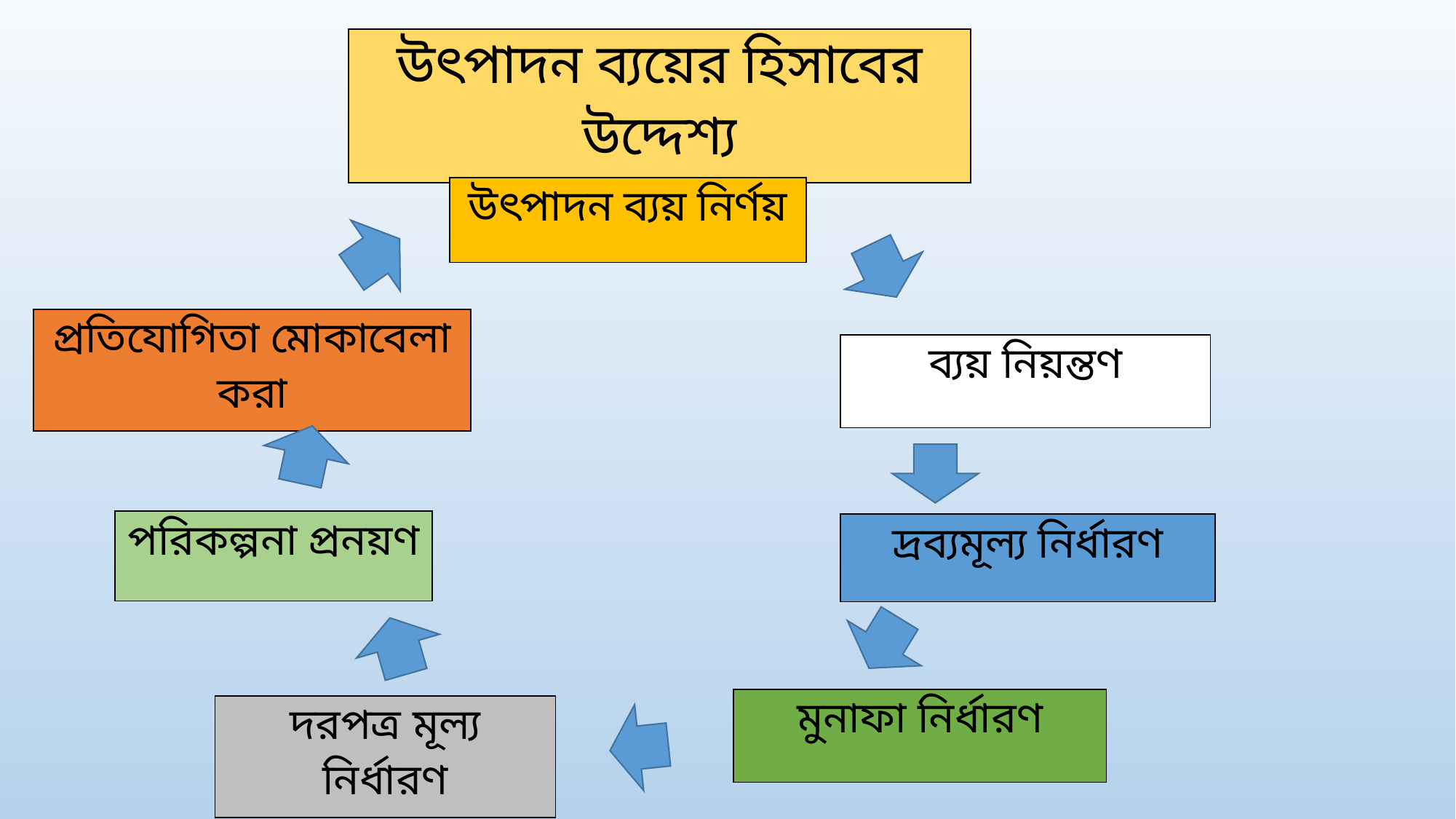

| উৎপাদন ব্যয়ের হিসাবের উদ্দেশ্য |
| --- |
| উৎপাদন ব্যয় নির্ণয় |
| --- |

| প্রতিযোগিতা মোকাবেলা করা |
| --- |
| ব্যয় নিয়ন্তণ |
| --- |

| পরিকল্পনা প্রনয়ণ |
| --- |
| দ্রব্যমূল্য নির্ধারণ |
| --- |

| মুনাফা নির্ধারণ |
| --- |
| দরপত্র মূল্য নির্ধারণ |
| --- |